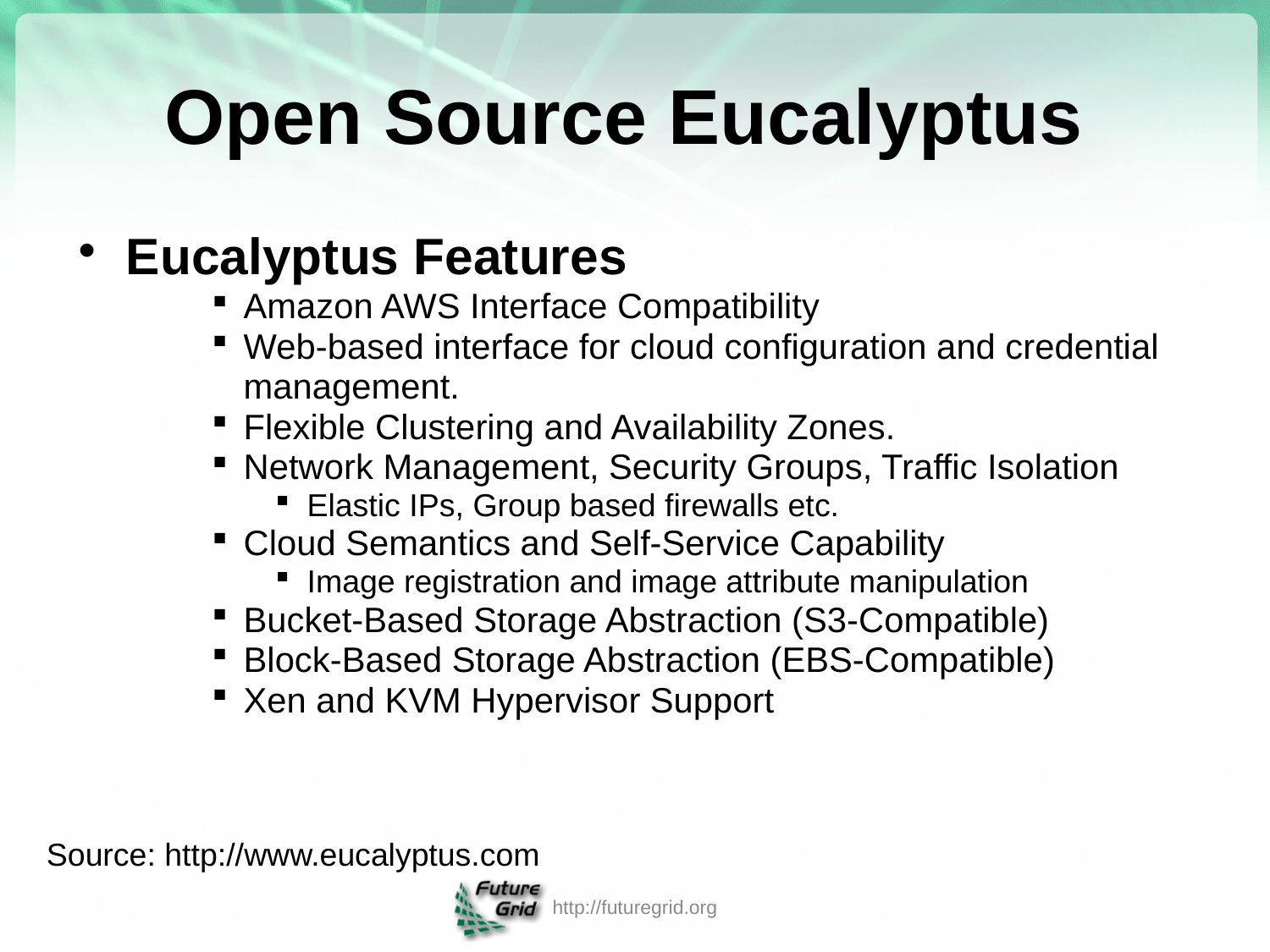

# Open Source Eucalyptus
Eucalyptus Features
Amazon AWS Interface Compatibility
Web-based interface for cloud configuration and credential management.
Flexible Clustering and Availability Zones.
Network Management, Security Groups, Traffic Isolation
Elastic IPs, Group based firewalls etc.
Cloud Semantics and Self-Service Capability
Image registration and image attribute manipulation
Bucket-Based Storage Abstraction (S3-Compatible)
Block-Based Storage Abstraction (EBS-Compatible)
Xen and KVM Hypervisor Support

Source: http://www.eucalyptus.com
http://futuregrid.org